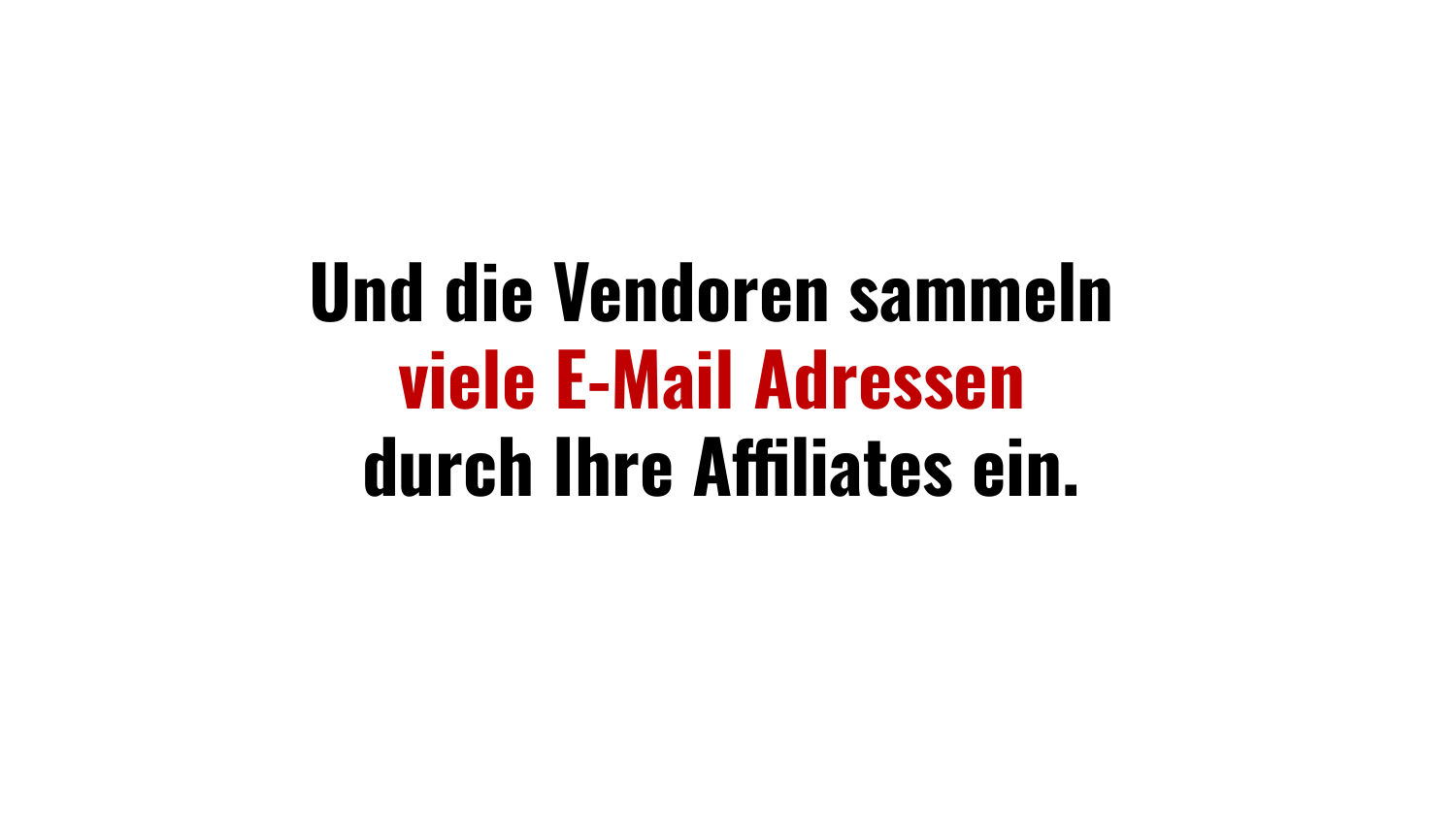

Und die Vendoren sammeln
viele E-Mail Adressen
durch Ihre Affiliates ein.